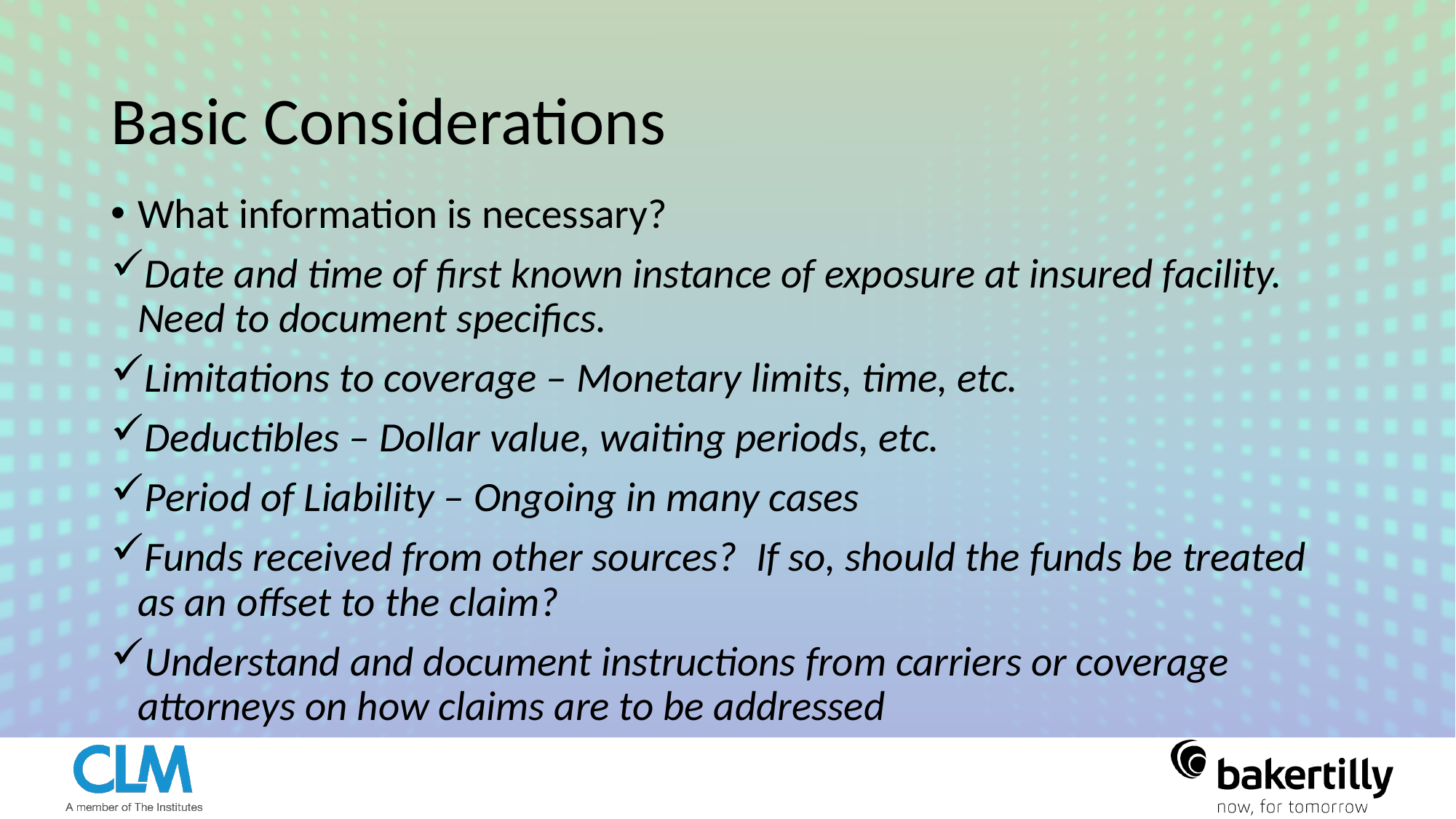

# Basic Considerations
What information is necessary?
Date and time of first known instance of exposure at insured facility.  Need to document specifics.
Limitations to coverage – Monetary limits, time, etc.
Deductibles – Dollar value, waiting periods, etc.
Period of Liability – Ongoing in many cases
Funds received from other sources?  If so, should the funds be treated as an offset to the claim?
Understand and document instructions from carriers or coverage attorneys on how claims are to be addressed